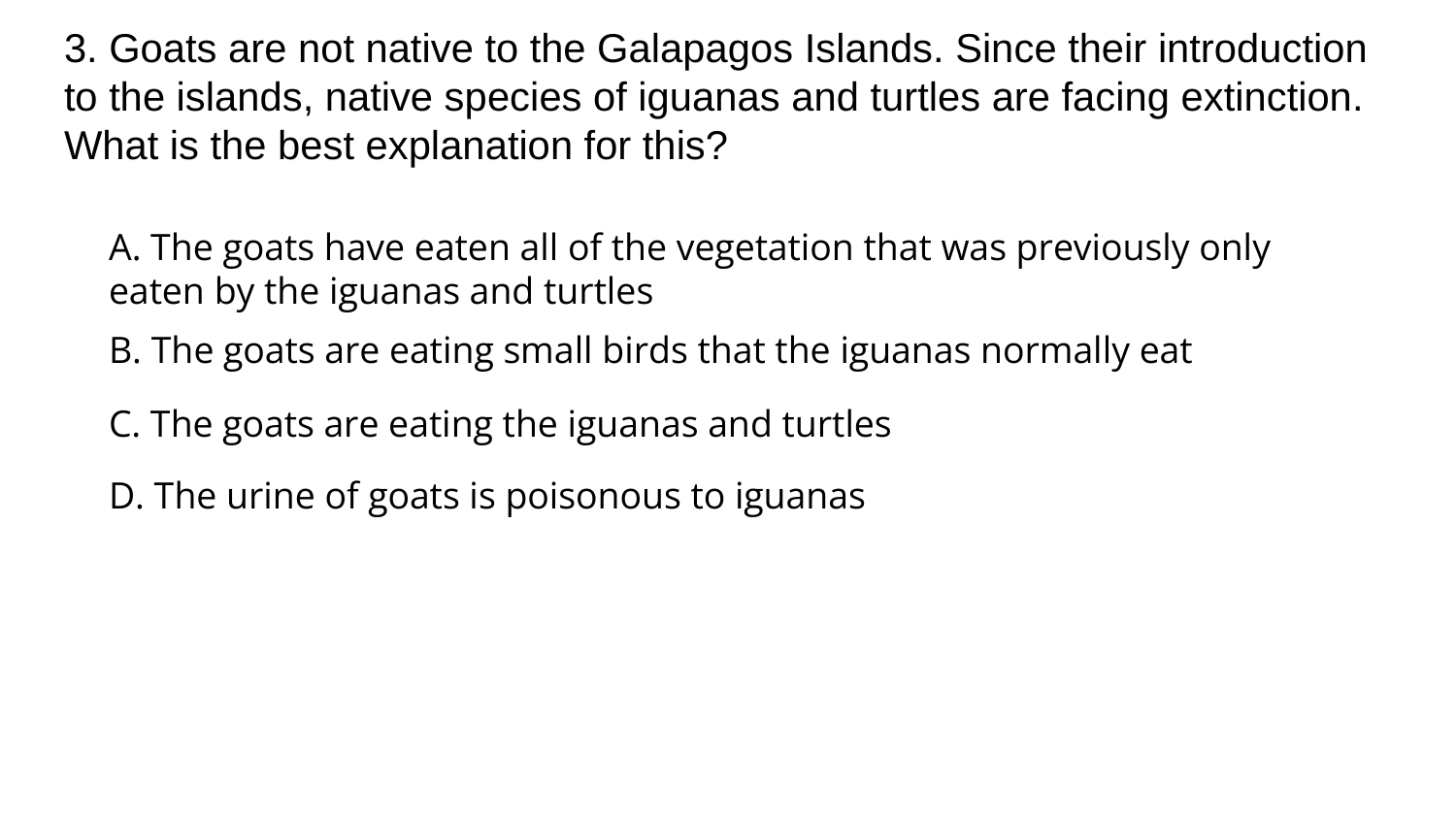

# 3. Goats are not native to the Galapagos Islands. Since their introduction to the islands, native species of iguanas and turtles are facing extinction. What is the best explanation for this?
A. The goats have eaten all of the vegetation that was previously only eaten by the iguanas and turtles
B. The goats are eating small birds that the iguanas normally eat
C. The goats are eating the iguanas and turtles
D. The urine of goats is poisonous to iguanas